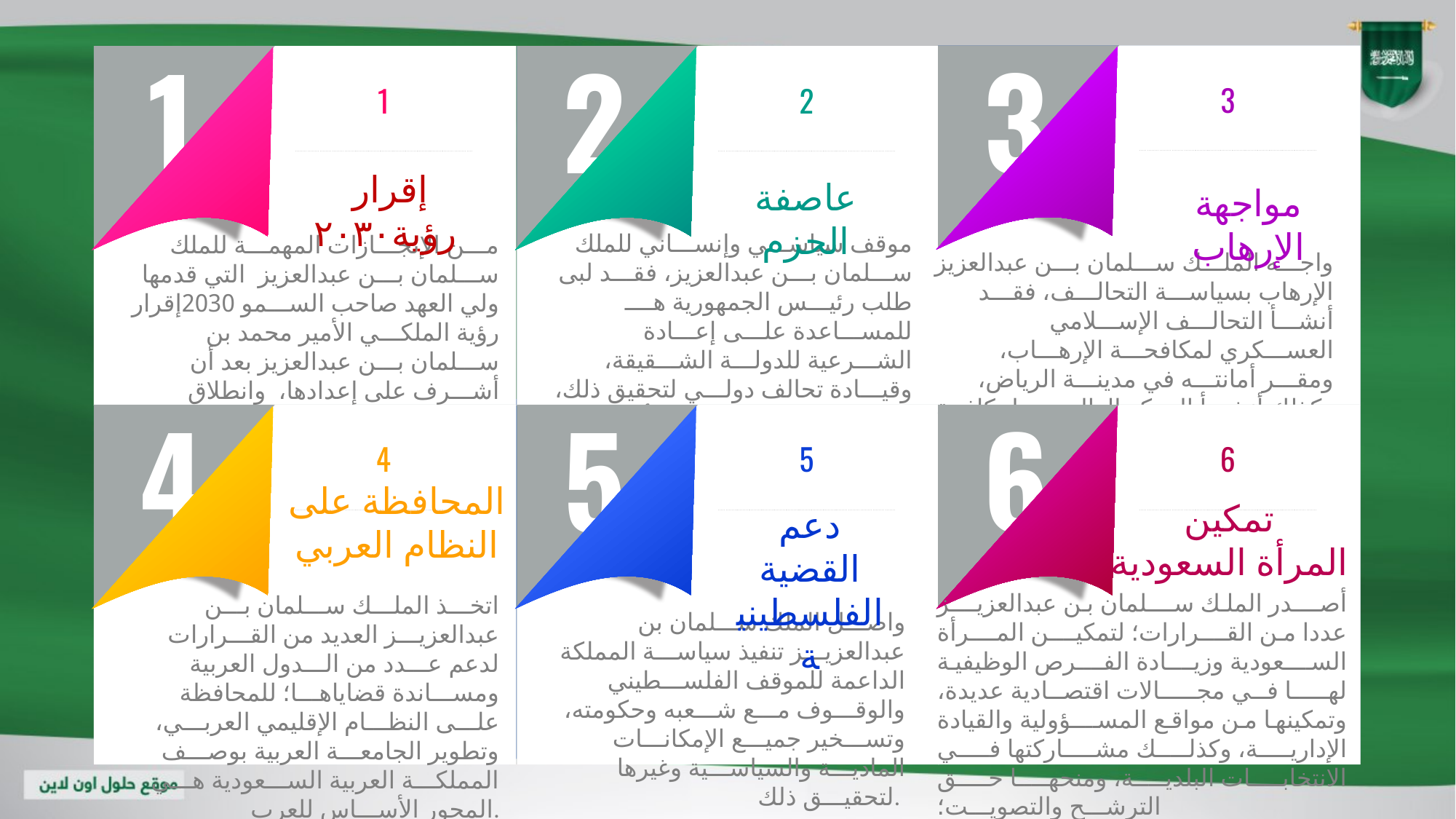

3
3

مواجهة الإرهاب
واجـــه الملـــك ســـلمان بـــن عبدالعزيز الإرهاب بسياســـة التحالـــف، فقـــد أنشـــأ التحالـــف الإســـلامي العســـكري لمكافحـــة الإرهـــاب، ومقـــر أمانتـــه في مدينـــة الرياض، وكذلك أنشـــأ المركز العالمـــي لمكافحة الفكر المتطرف

1
1

إقرار رؤية٢٠٣٠
مـــن الإنجـــازات المهمـــة للملك ســـلمان بـــن عبدالعزيز  التي قدمها ولي العهد صاحب الســـمو 2030إقرار رؤية الملكـــي الأمير محمد بن ســـلمان بـــن عبدالعزيز بعد أن أشـــرف على إعدادها،  وانطلاق العمـــل لتحقيقها

2
2

عاصفة الحزم
موقف سياســـي وإنســـاني للملك ســـلمان بـــن عبدالعزيز، فقـــد لبى طلب رئيـــس الجمهورية هــــ للمســـاعدة علـــى إعـــادة الشـــرعية للدولـــة الشـــقيقة، وقيـــادة تحالف دولـــي لتحقيق ذلك، وإطـــلاق مرحلة إعـــادة الأمل من المنظور السياســـي وفـــق القـــرارات الدولية

4
4

المحافظة على النظام العربي
اتخـــذ الملـــك ســـلمان بـــن عبدالعزيـــز العديد من القـــرارات لدعم عـــدد من الـــدول العربية ومســـاندة قضاياهـــا؛ للمحافظة علـــى النظـــام الإقليمي العربـــي، وتطوير الجامعـــة العربية بوصـــف المملكـــة العربية الســـعودية هـــي المحور الأســـاس للعرب.

5
5

دعم القضية الفلسطينية
واصـــل الملك ســـلمان بن عبدالعزيـــز تنفيذ سياســـة المملكة الداعمة للموقف الفلســـطيني والوقـــوف مـــع شـــعبه وحكومته، وتســـخير جميـــع الإمكانـــات الماديـــة والسياســـية وغيرها  لتحقيـــق ذلك.

6
6

تمكين
 المرأة السعودية
أصـــدر الملك ســـلمان بن عبدالعزيـــز عددا من القـــرارات؛ لتمكيـــن المـــرأة الســـعودية وزيـــادة الفـــرص الوظيفية لهـــا في مجـــالات اقتصادية عديدة، وتمكينها من مواقع المســـؤولية والقيادة الإداريـــة، وكذلـــك مشـــاركتها فـــي الانتخابـــات البلديـــة، ومنحهـــا حـــق الترشـــح والتصويـــت؛